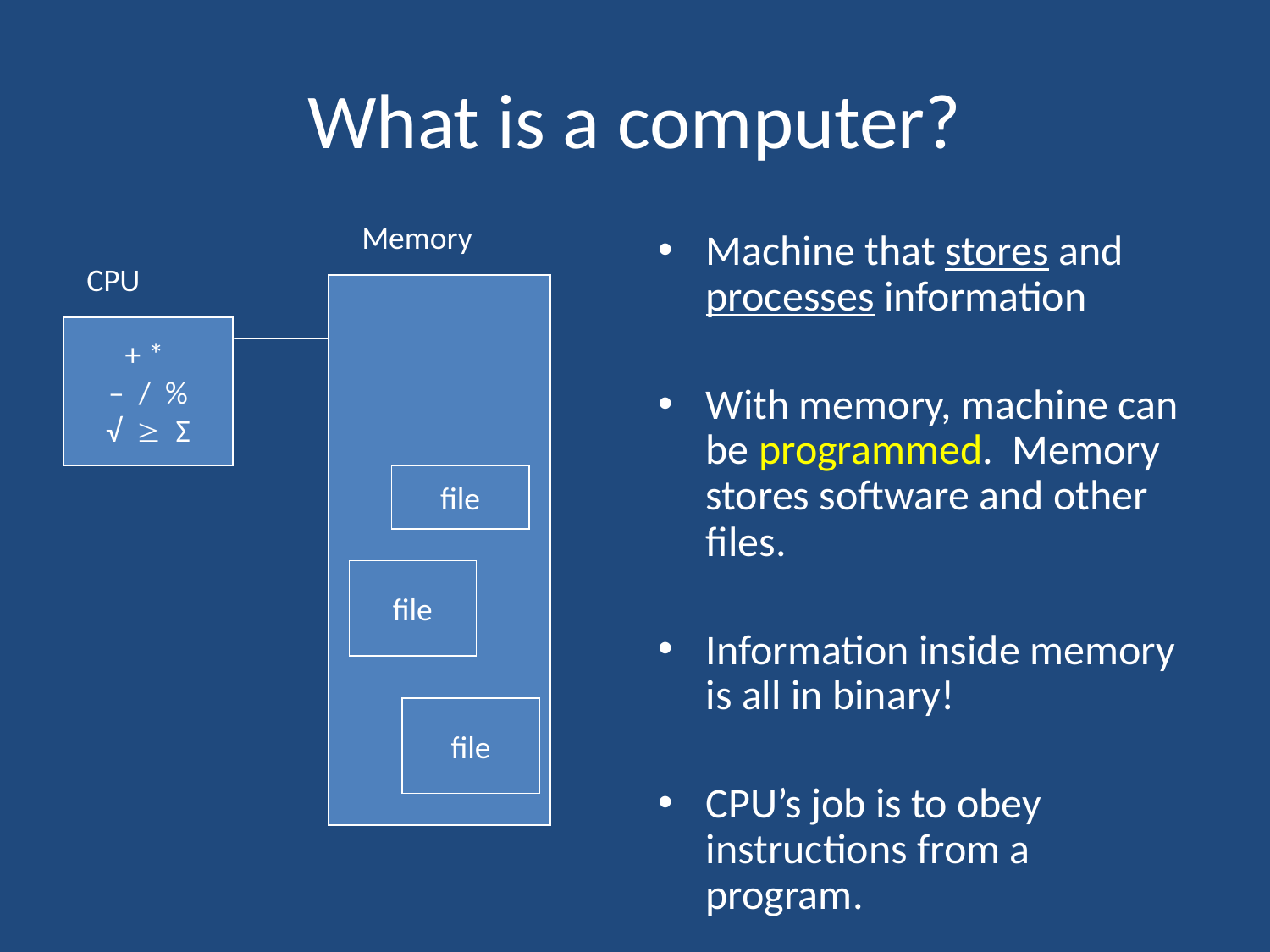

# What is a computer?
Memory
Machine that stores and processes information

With memory, machine can be programmed.  Memory stores software and other files.

Information inside memory is all in binary!

CPU’s job is to obey instructions from a program.
CPU

+ *
–  /  %
√  ≥  Σ

file
file
file